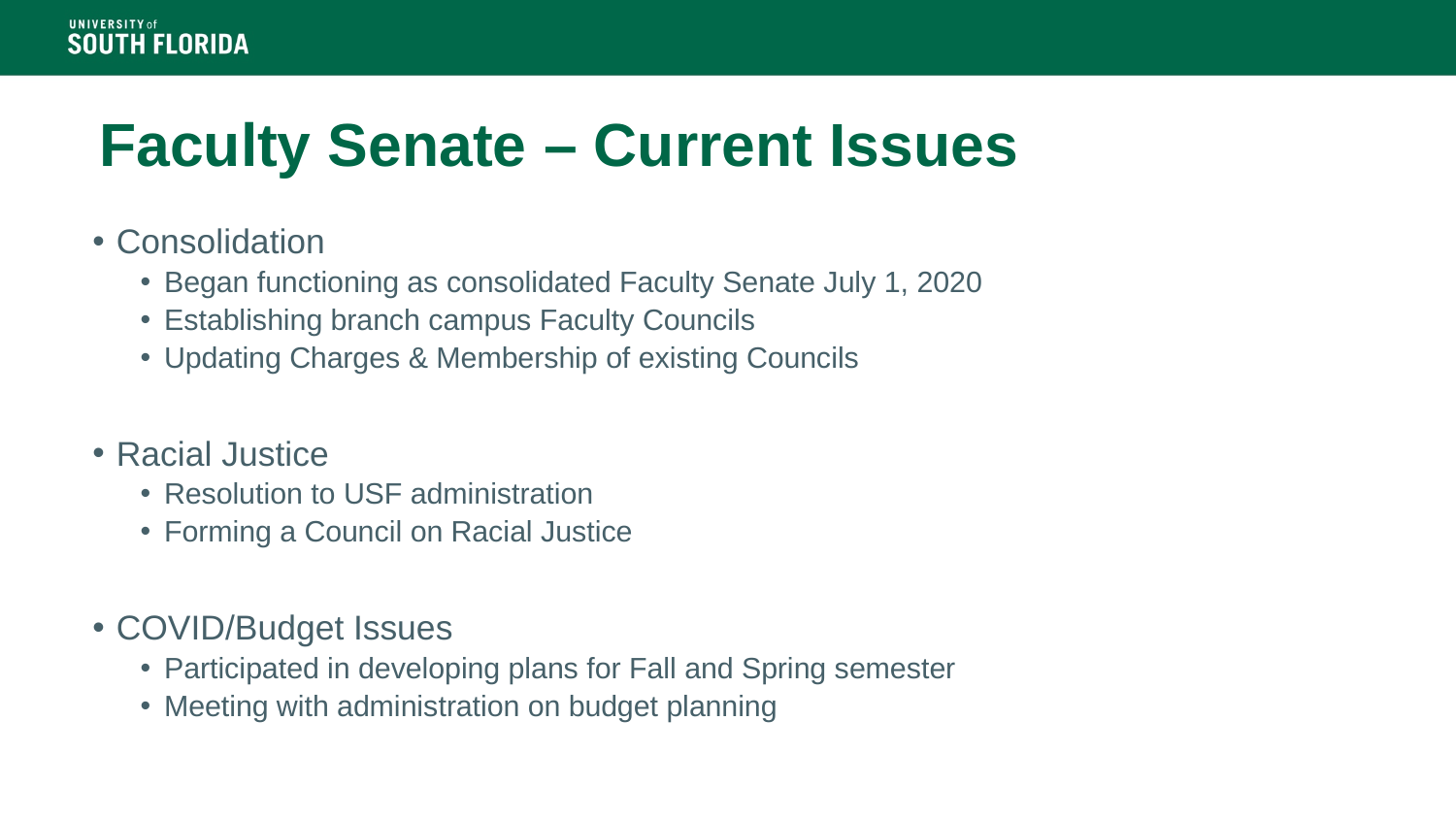

# Faculty Senate – Current Issues
Consolidation
Began functioning as consolidated Faculty Senate July 1, 2020
Establishing branch campus Faculty Councils
Updating Charges & Membership of existing Councils

Racial Justice
Resolution to USF administration
Forming a Council on Racial Justice

COVID/Budget Issues
Participated in developing plans for Fall and Spring semester
Meeting with administration on budget planning